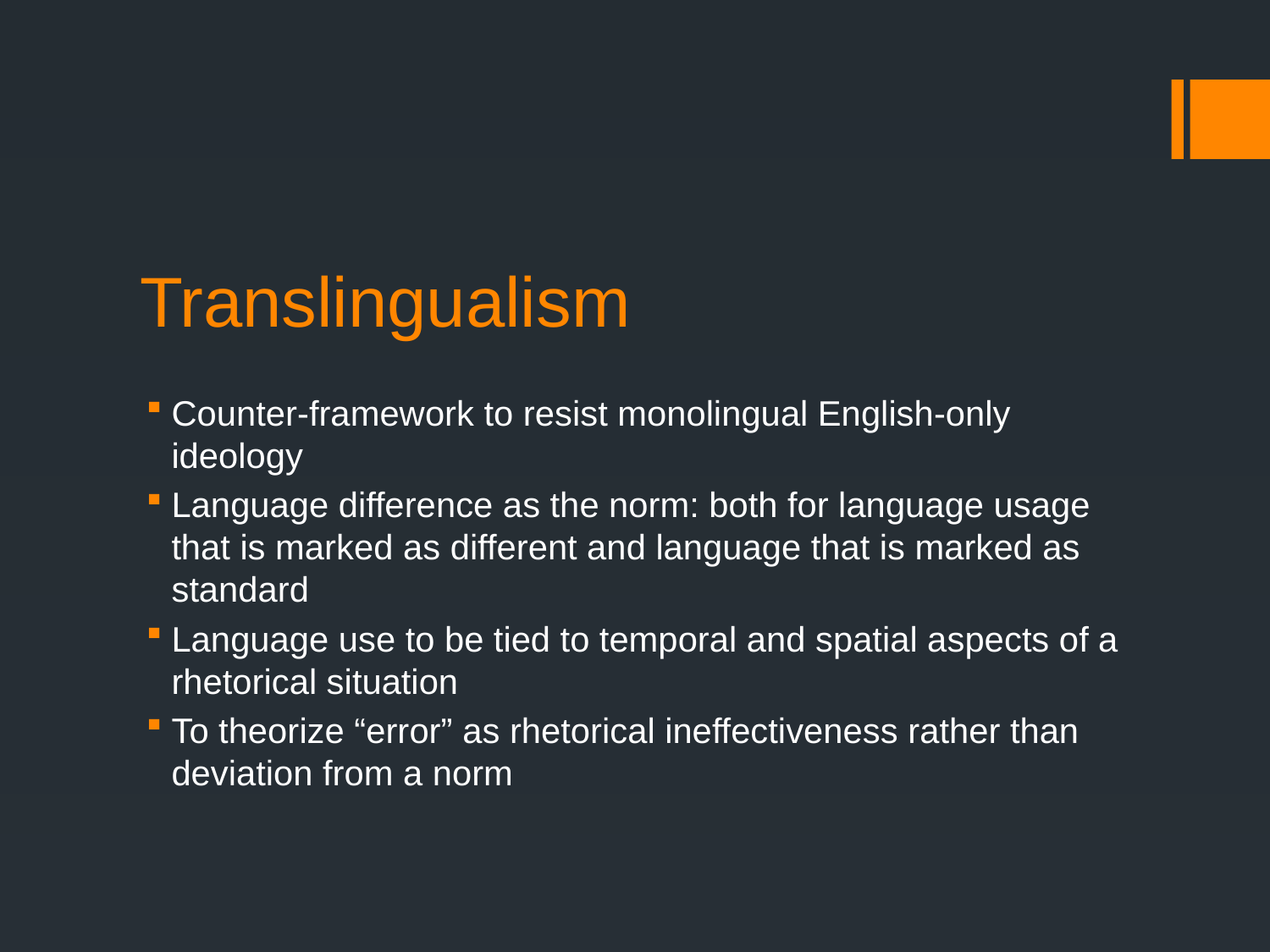

# Translingualism
Counter-framework to resist monolingual English-only ideology
Language difference as the norm: both for language usage that is marked as different and language that is marked as standard
Language use to be tied to temporal and spatial aspects of a rhetorical situation
To theorize “error” as rhetorical ineffectiveness rather than deviation from a norm